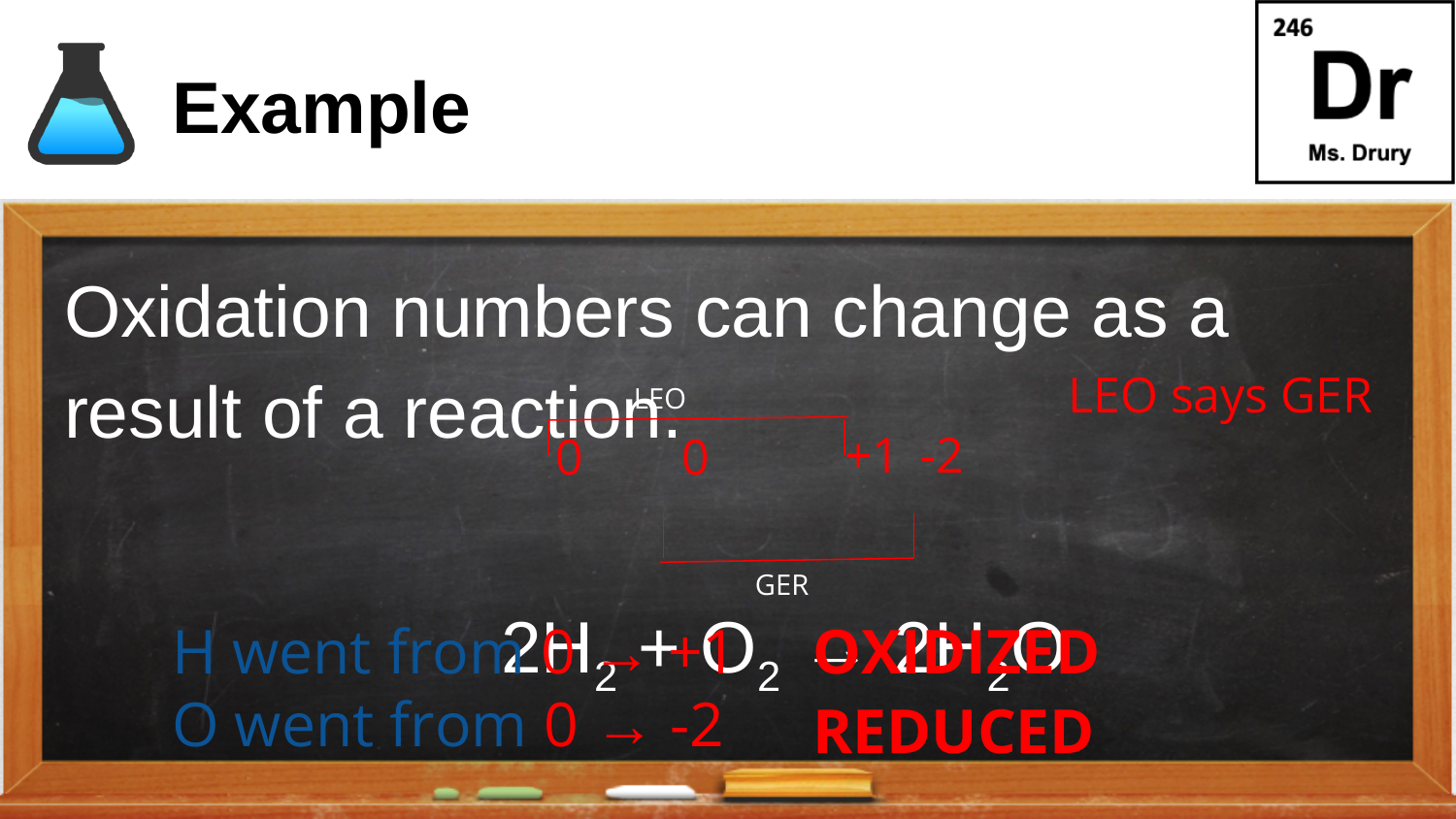

# Example
Oxidation numbers can change as a result of a reaction.

2H2 + O2 → 2H2O
LEO says GER

-2

+1

0

0
LEO
GER
OXIDIZED
H went from 0 → +1
O went from 0 → -2
REDUCED